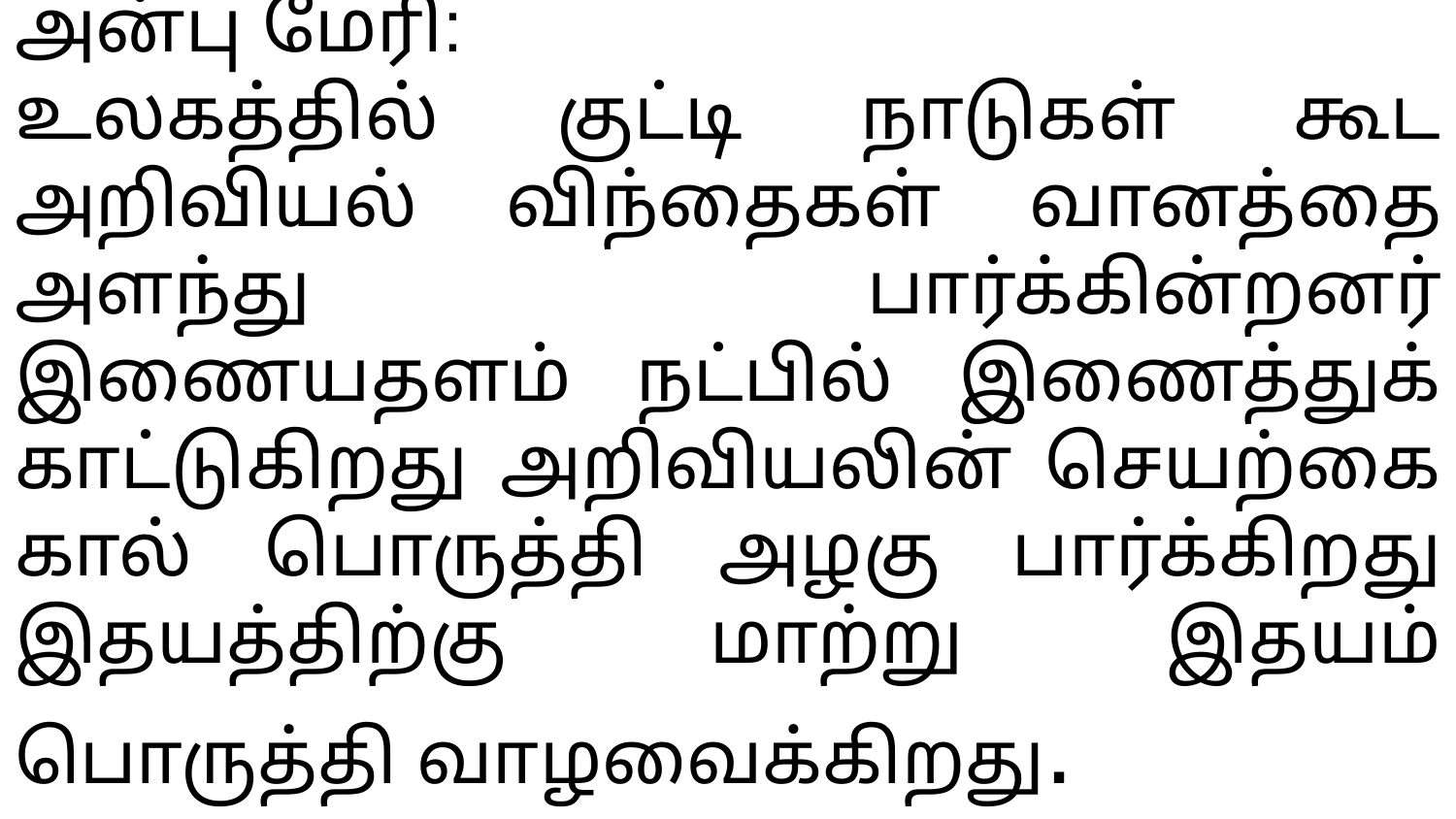

# அன்பு மேரி:
உலகத்தில் குட்டி நாடுகள் கூட அறிவியல் விந்தைகள் வானத்தை அளந்து பார்க்கின்றனர் இணையதளம் நட்பில் இணைத்துக் காட்டுகிறது அறிவியலின் செயற்கை கால் பொருத்தி அழகு பார்க்கிறது இதயத்திற்கு மாற்று இதயம் பொருத்தி வாழவைக்கிறது.